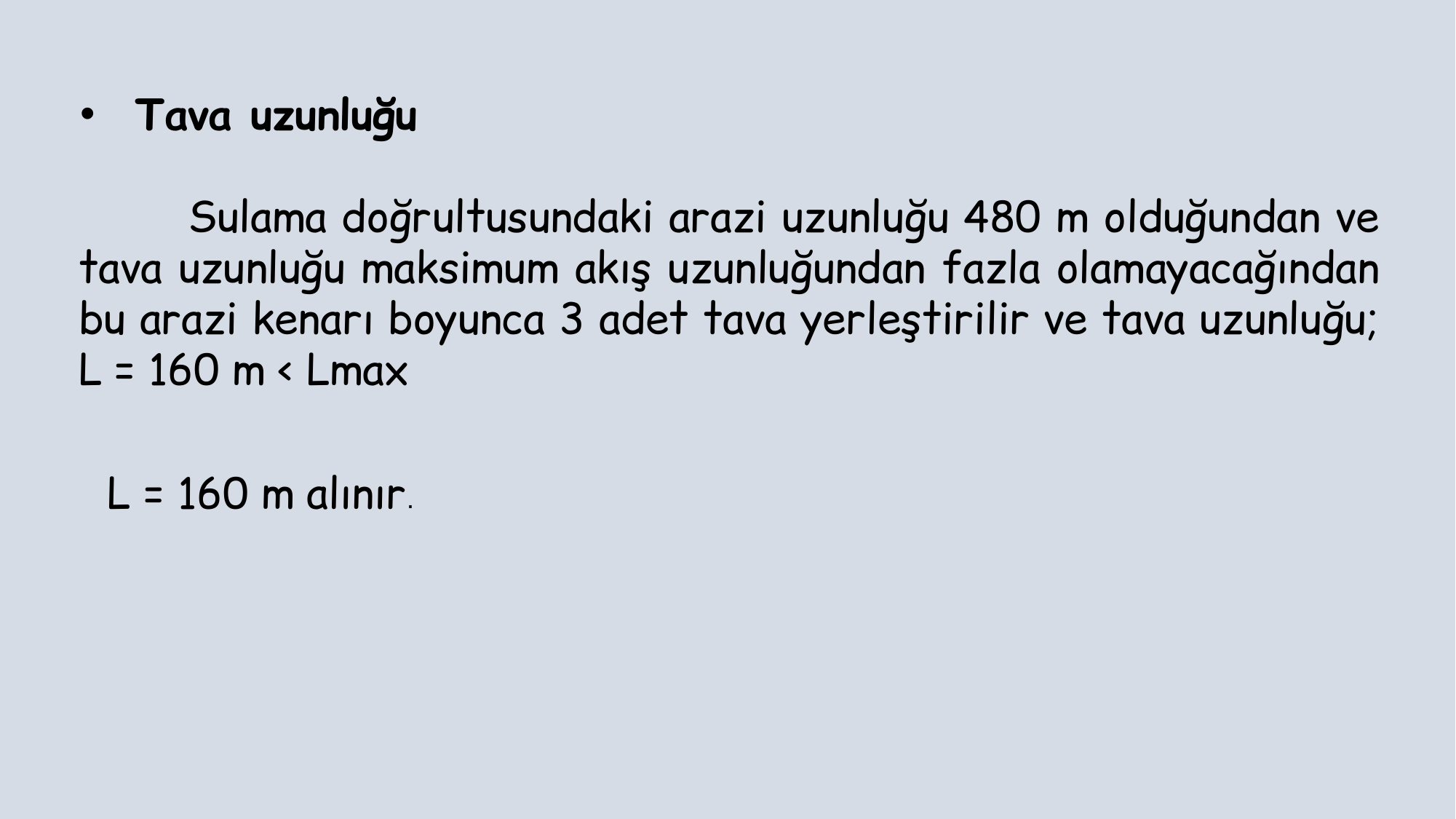

Tava uzunluğu
	Sulama doğrultusundaki arazi uzunluğu 480 m olduğundan ve tava uzunluğu maksimum akış uzunluğundan fazla olamayacağından bu arazi kenarı boyunca 3 adet tava yerleştirilir ve tava uzunluğu; L = 160 m < Lmax
L = 160 m alınır.